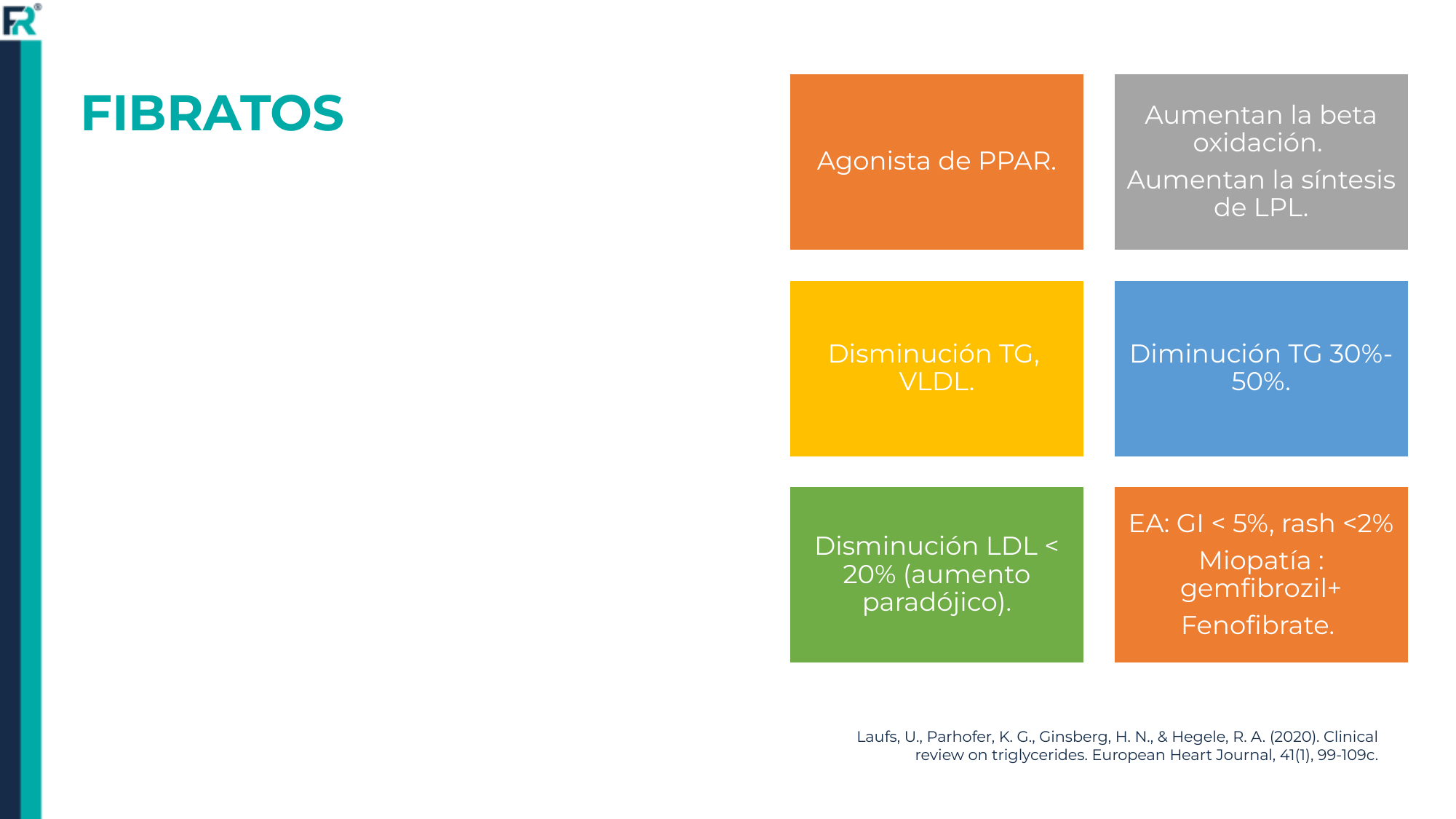

# FIBRATOS
Agonista de PPAR.
Aumentan la beta oxidación.
Aumentan la síntesis de LPL.
Disminución TG,  VLDL.
Diminución TG 30%-50%.
Disminución LDL < 20% (aumento paradójico).
EA: GI < 5%, rash <2%
Miopatía : gemfibrozil+
Fenofibrate.
Laufs, U., Parhofer, K. G., Ginsberg, H. N., & Hegele, R. A. (2020). Clinical review on triglycerides. European Heart Journal, 41(1), 99-109c.